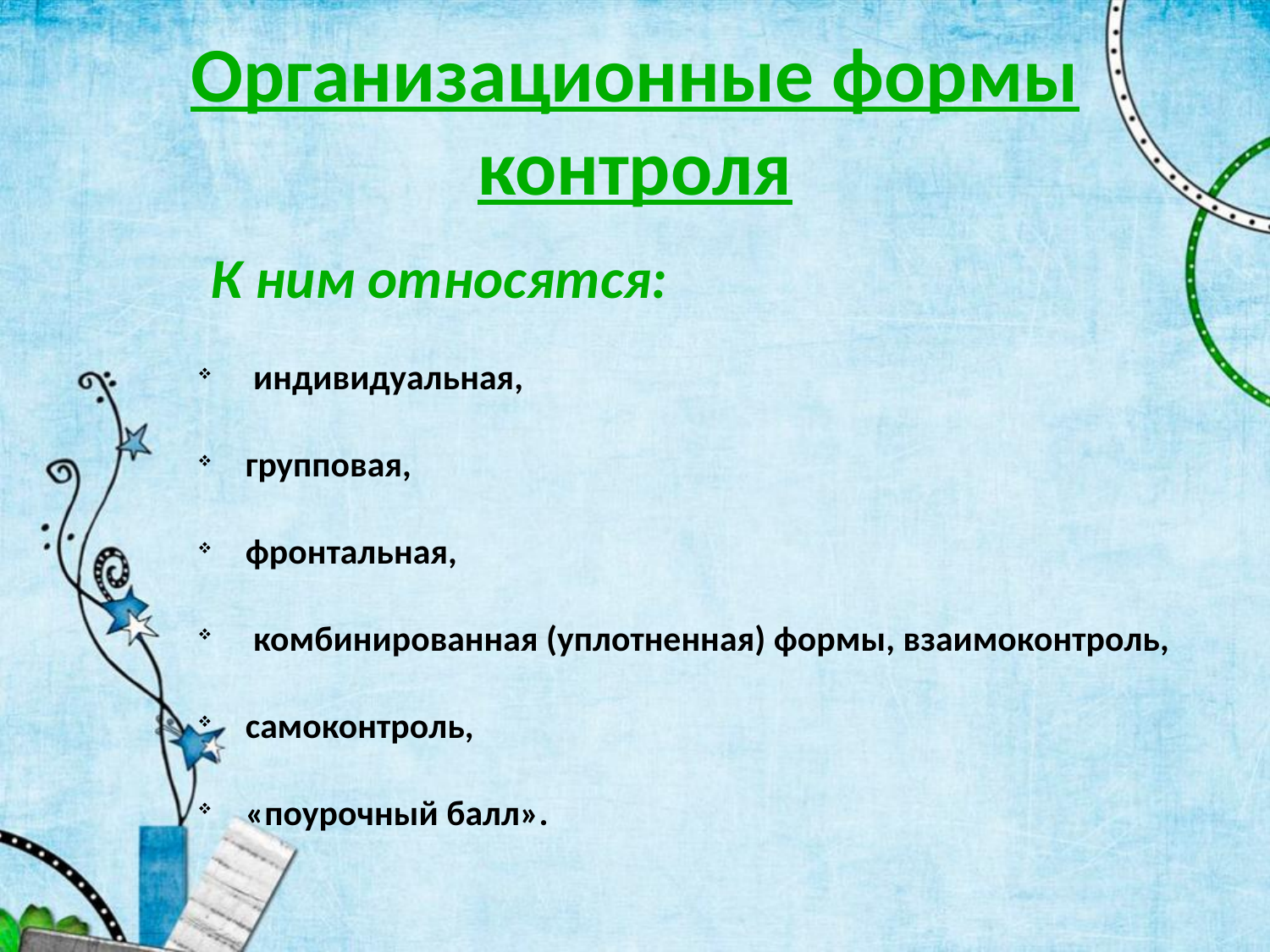

# Организационные формы контроля
 К ним относятся:
 индивидуальная,
групповая,
фронтальная,
 комбинированная (уплотненная) формы, взаимоконтроль,
самоконтроль,
«поурочный балл».